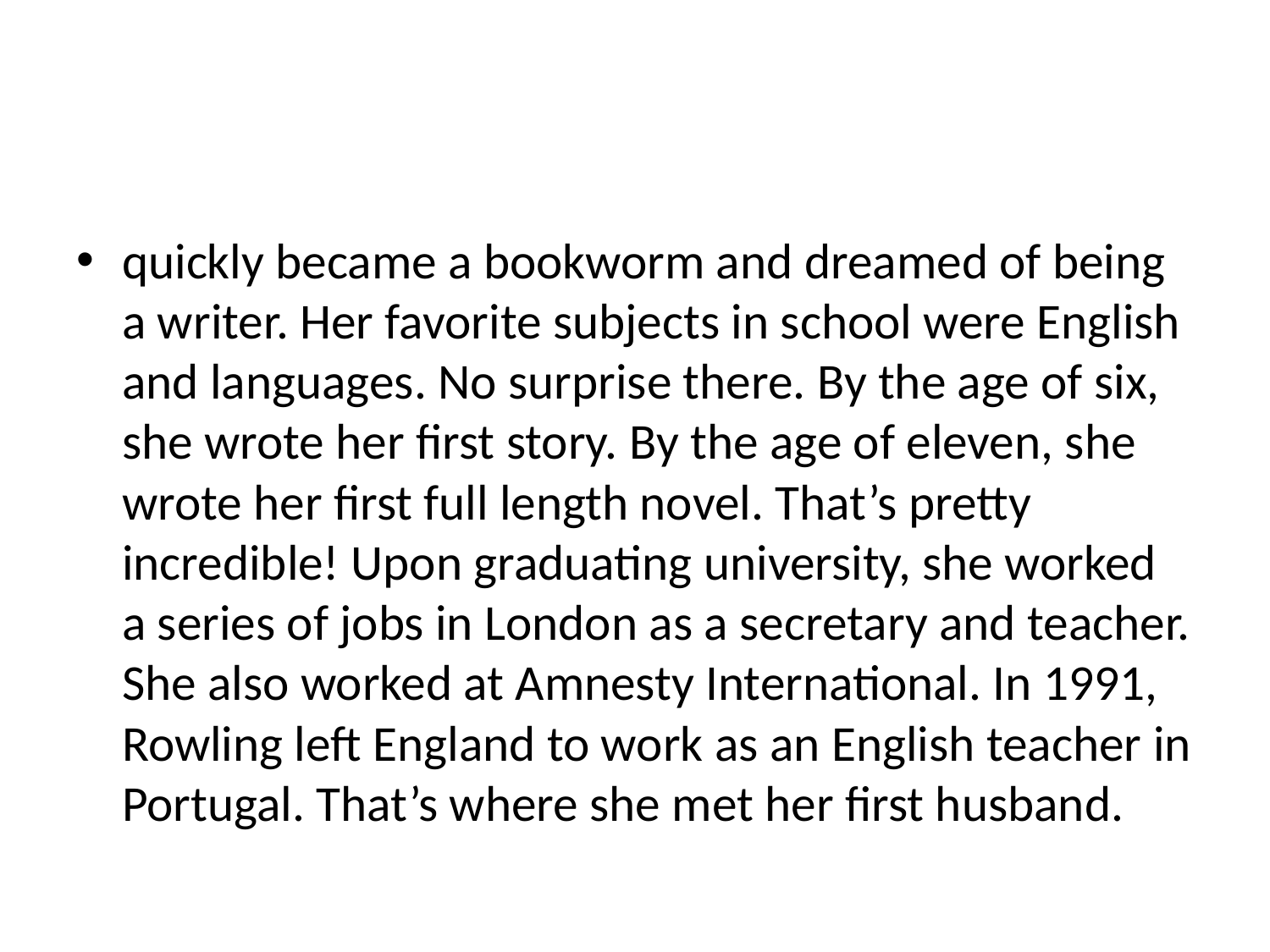

#
quickly became a bookworm and dreamed of being a writer. Her favorite subjects in school were English and languages. No surprise there. By the age of six, she wrote her first story. By the age of eleven, she wrote her first full length novel. That’s pretty incredible! Upon graduating university, she worked a series of jobs in London as a secretary and teacher. She also worked at Amnesty International. In 1991, Rowling left England to work as an English teacher in Portugal. That’s where she met her first husband.